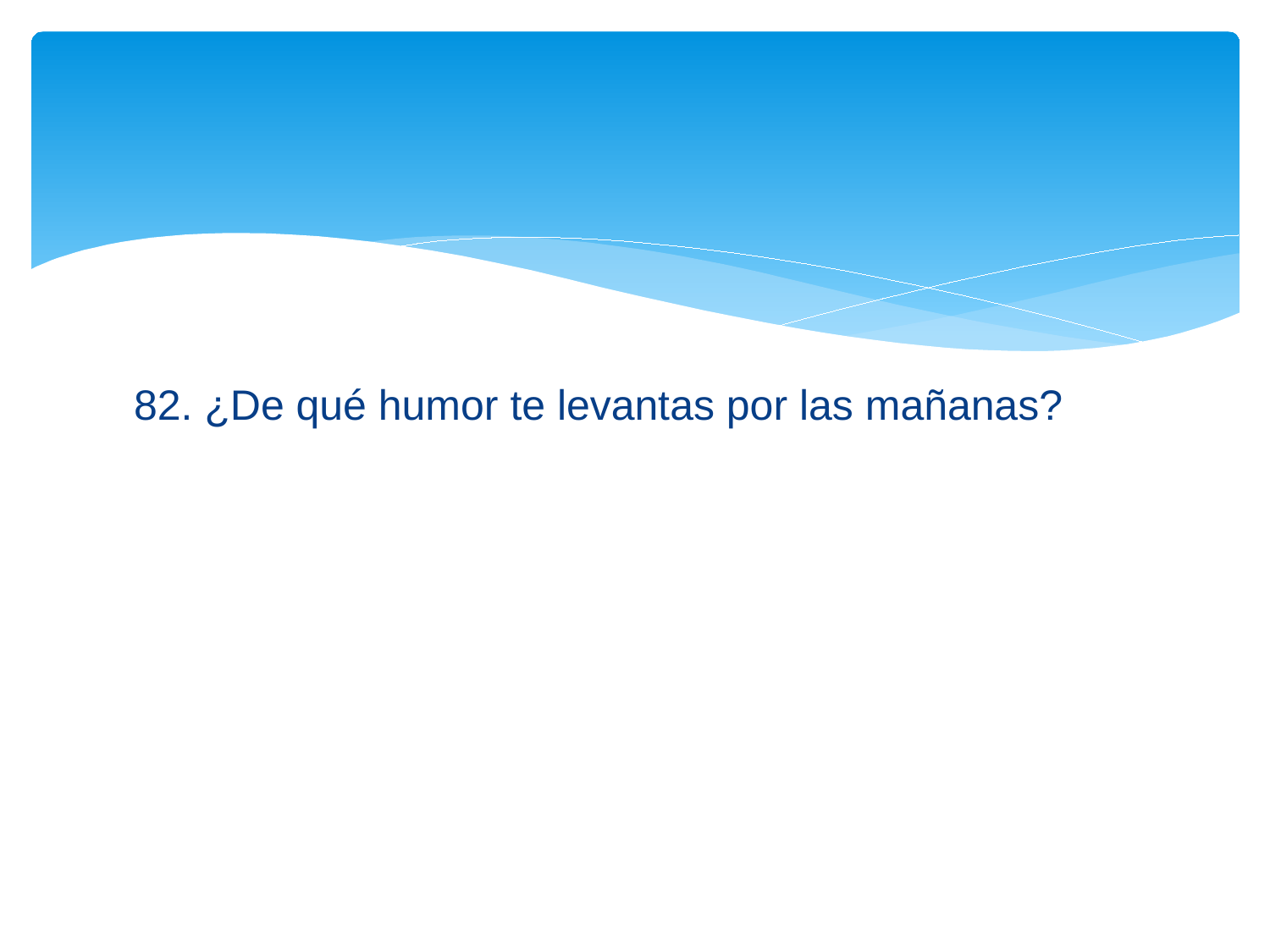

#
82. ¿De qué humor te levantas por las mañanas?